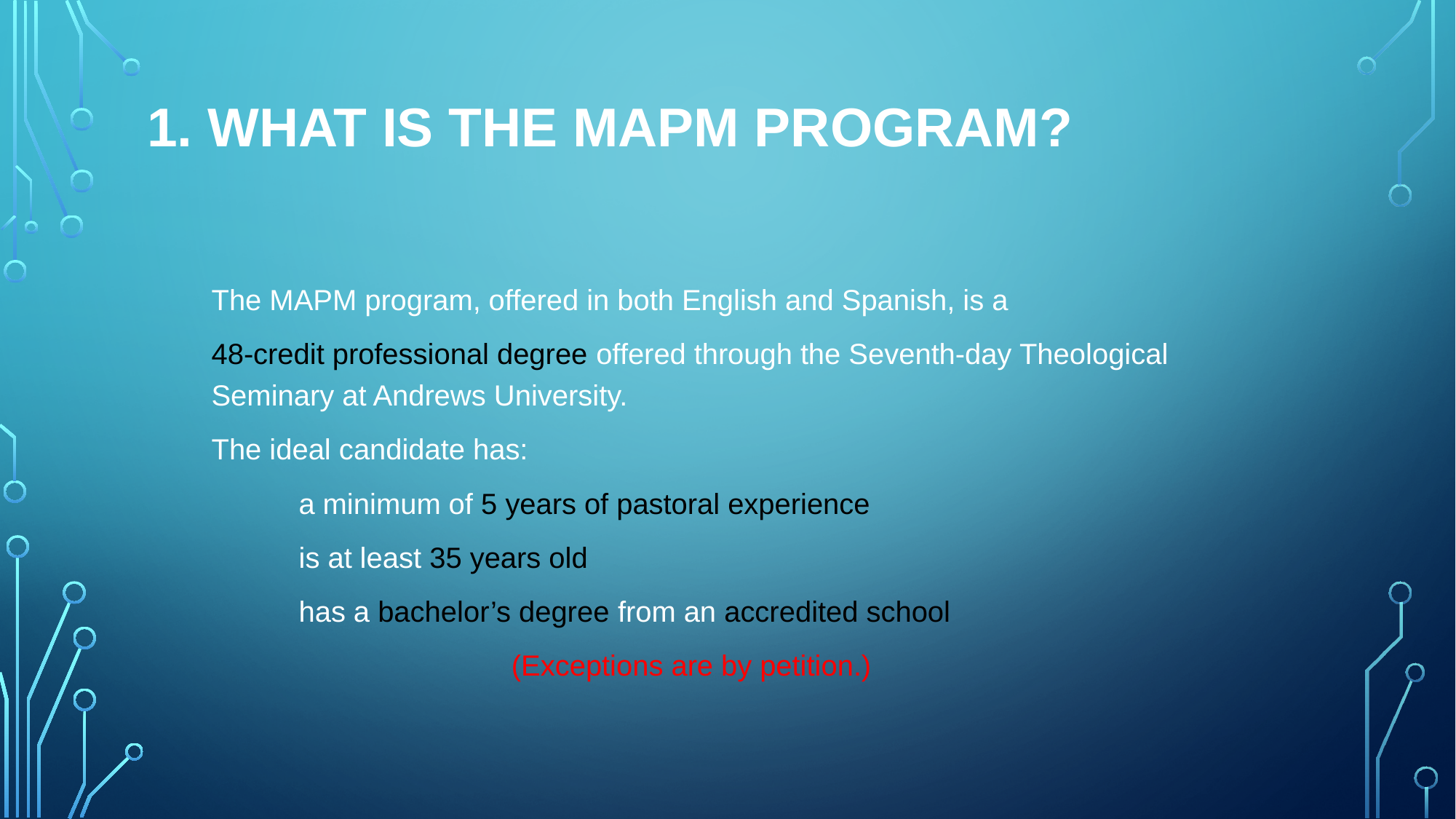

# 1. What is the MAPM program?
The MAPM program, offered in both English and Spanish, is a
48-credit professional degree offered through the Seventh-day Theological Seminary at Andrews University.
The ideal candidate has:
	a minimum of 5 years of pastoral experience
	is at least 35 years old
	has a bachelor’s degree from an accredited school
(Exceptions are by petition.)